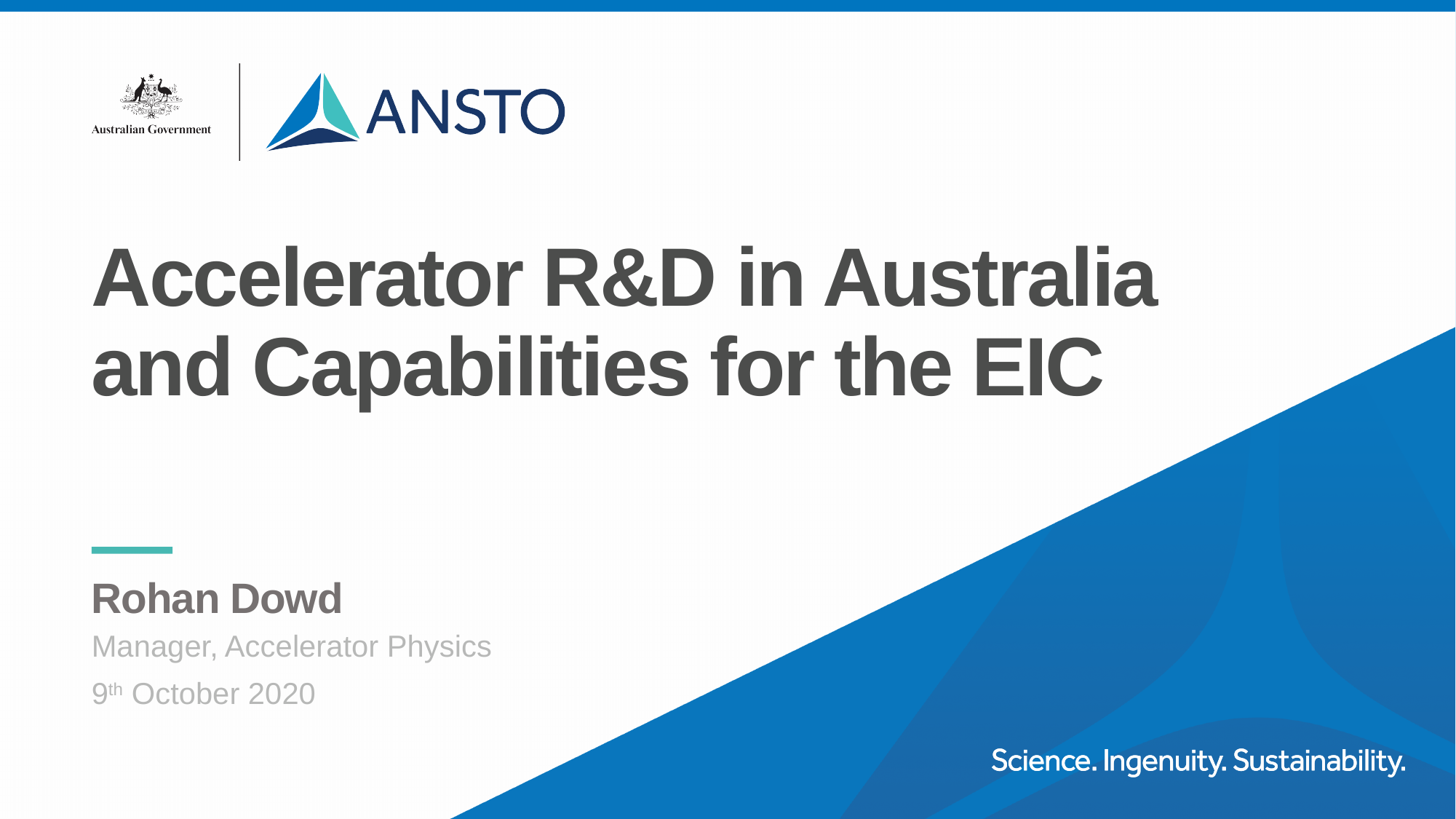

# Accelerator R&D in Australia and Capabilities for the EIC

Rohan Dowd
Manager, Accelerator Physics
9th October 2020